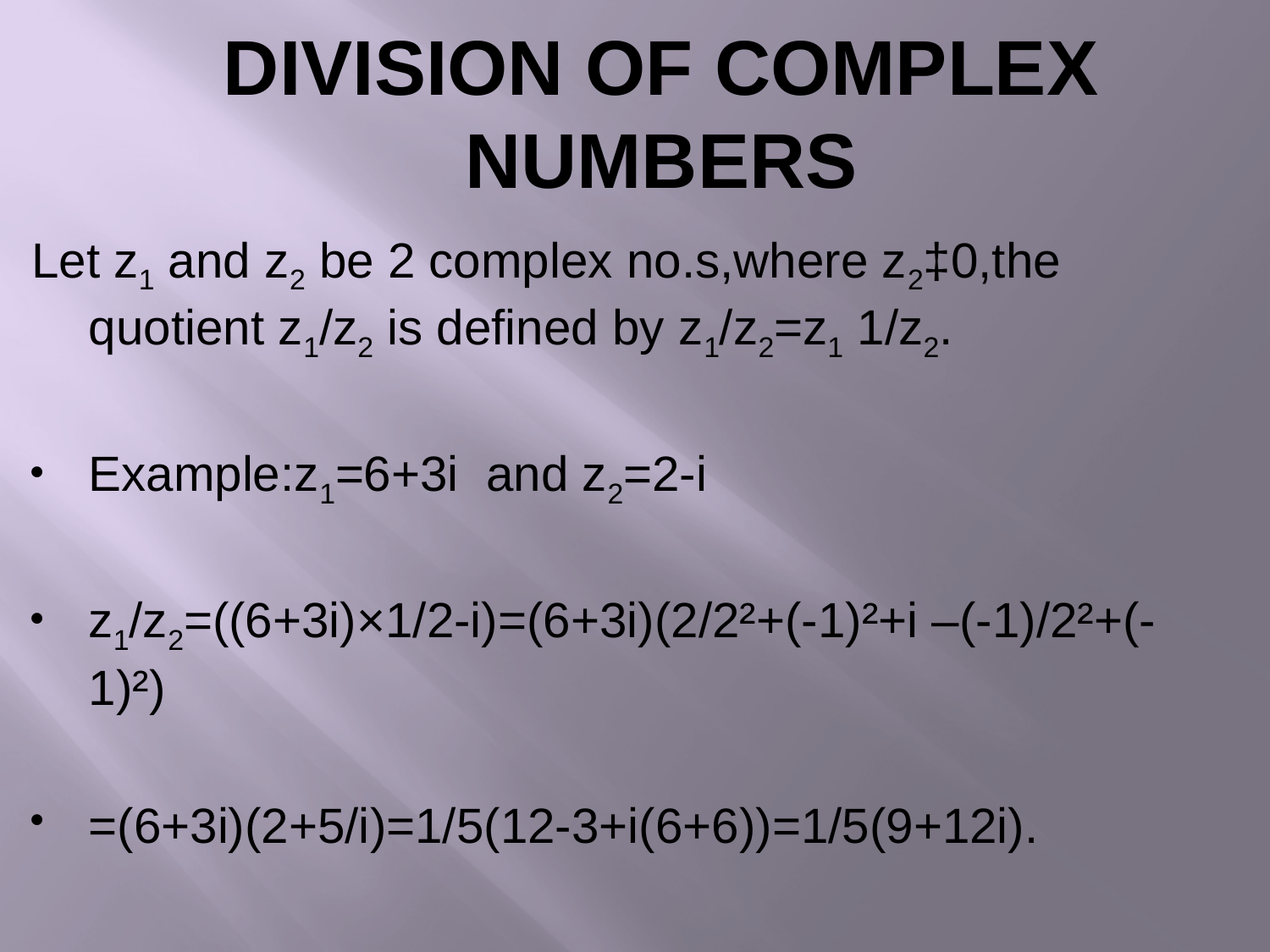

# DIVISION OF COMPLEX NUMBERS
Let z1 and z2 be 2 complex no.s,where z2‡0,the quotient z1/z2 is defined by z1/z2=z1 1/z2.

Example:z1=6+3i  and z2=2-i

z1/z2=((6+3i)×1/2-i)=(6+3i)(2/2²+(-1)²+i –(-1)/2²+(-1)²)

=(6+3i)(2+5/i)=1/5(12-3+i(6+6))=1/5(9+12i).